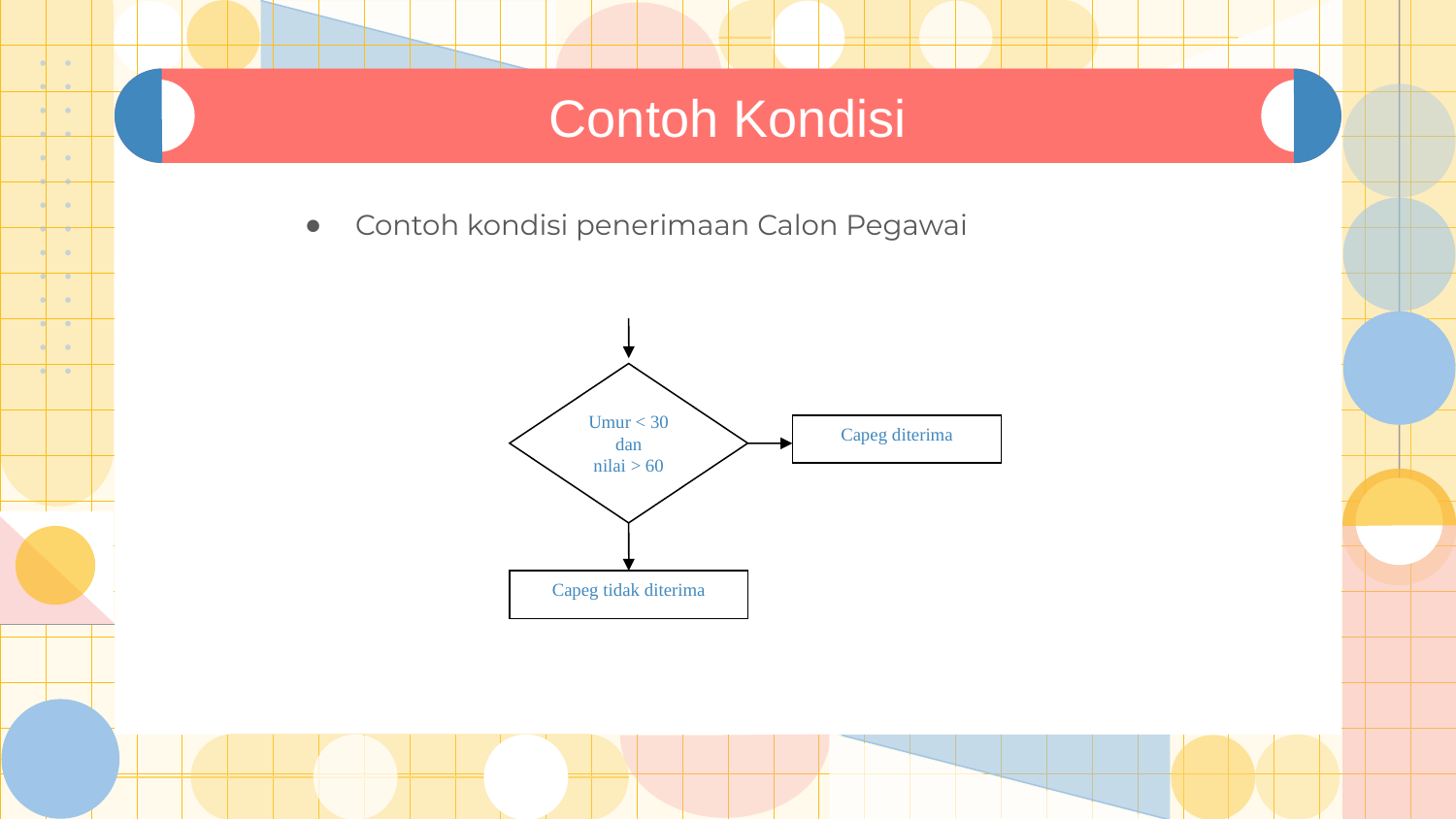

18
# Contoh Kondisi
Contoh kondisi penerimaan Calon Pegawai

Umur < 30 dan
nilai > 60
Capeg diterima

Capeg tidak diterima